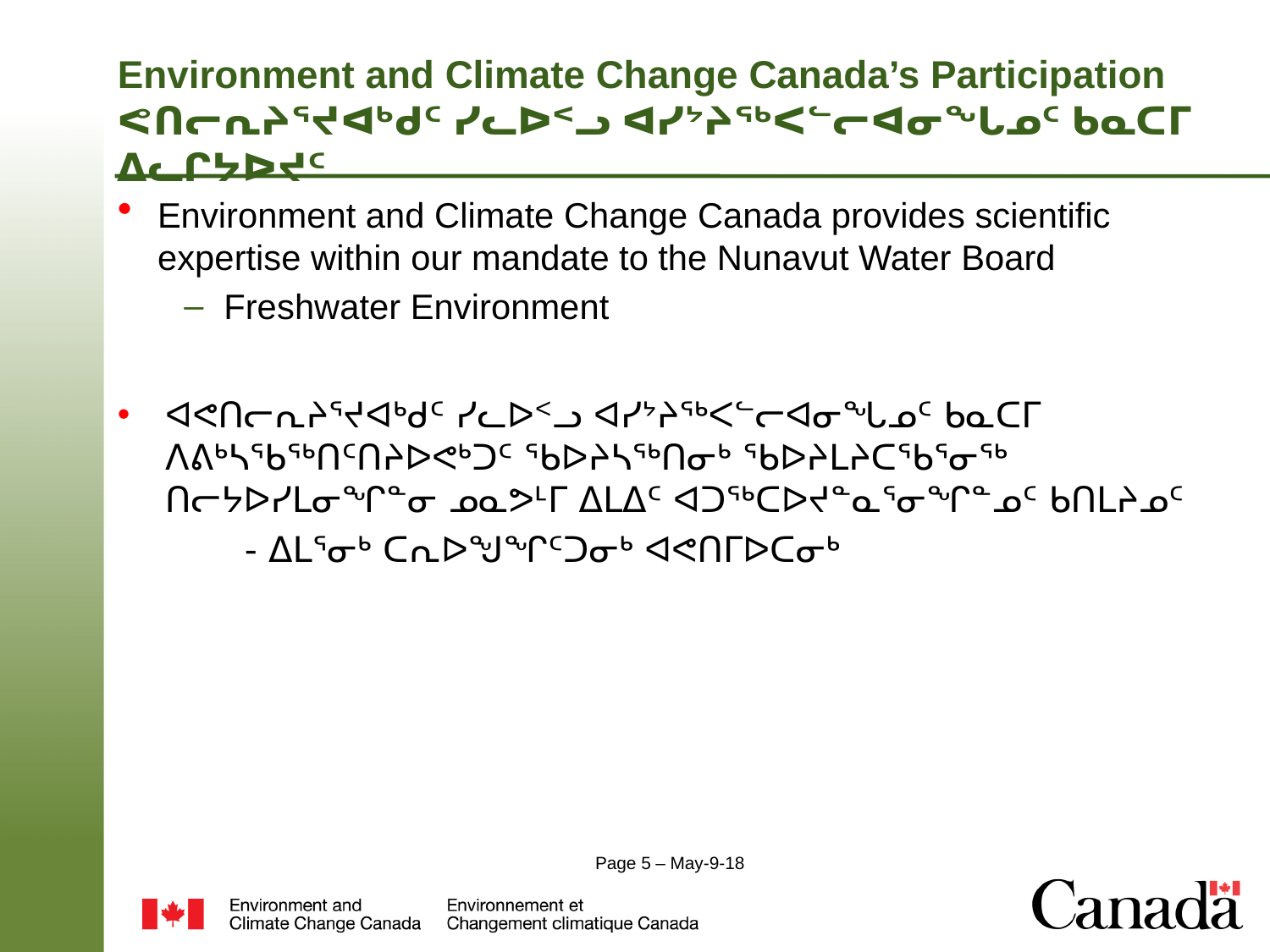

Environment and Climate Change Canada’s Participation
ᕙᑎᓕᕆᔨᕐᔪᐊᒃᑯᑦ ᓯᓚᐅᑉᓗ ᐊᓯᔾᔨᖅᐸᓪᓕᐊᓂᖓᓄᑦ ᑲᓇᑕᒥ ᐃᓚᒋᔭᐅᔪᑦ
Environment and Climate Change Canada provides scientific expertise within our mandate to the Nunavut Water Board
Freshwater Environment

ᐊᕙᑎᓕᕆᔨᕐᔪᐊᒃᑯᑦ ᓯᓚᐅᑉᓗ ᐊᓯᔾᔨᖅᐸᓪᓕᐊᓂᖓᓄᑦ ᑲᓇᑕᒥ ᐱᕕᒃᓴᖃᖅᑎᑦᑎᔨᐅᕙᒃᑐᑦ ᖃᐅᔨᓴᖅᑎᓂᒃ ᖃᐅᔨᒪᔨᑕᖃᕐᓂᖅ ᑎᓕᔭᐅᓯᒪᓂᖏᓐᓂ ᓄᓇᕗᒻᒥ ᐃᒪᐃᑦ ᐊᑐᖅᑕᐅᔪᓐᓇᕐᓂᖏᓐᓄᑦ ᑲᑎᒪᔨᓄᑦ
	- ᐃᒪᕐᓂᒃ ᑕᕆᐅᖑᖏᑦᑐᓂᒃ ᐊᕙᑎᒥᐅᑕᓂᒃ